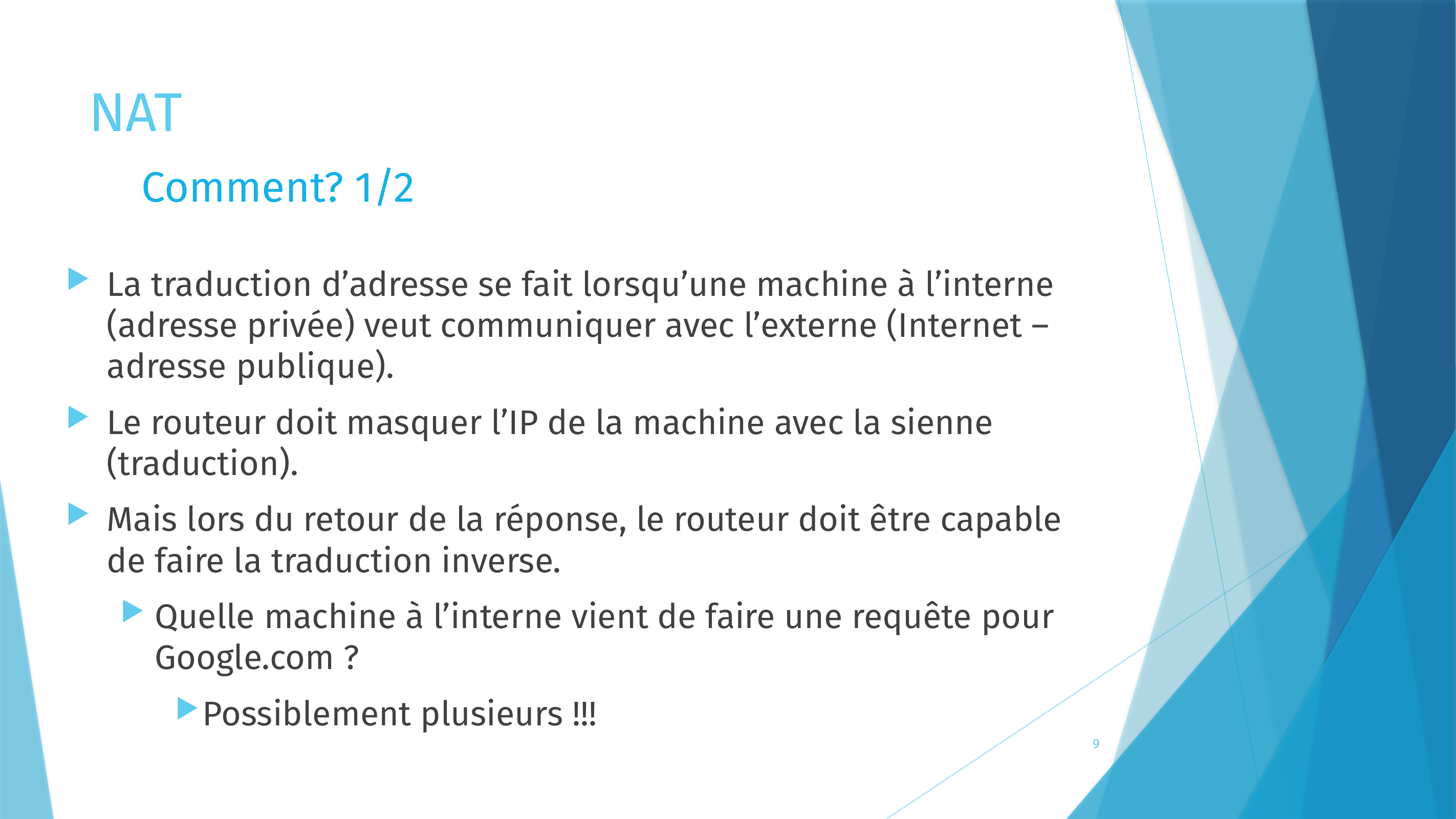

# NAT
Comment? 1/2
La traduction d’adresse se fait lorsqu’une machine à l’interne (adresse privée) veut communiquer avec l’externe (Internet – adresse publique).
Le routeur doit masquer l’IP de la machine avec la sienne (traduction).
Mais lors du retour de la réponse, le routeur doit être capable de faire la traduction inverse.
Quelle machine à l’interne vient de faire une requête pour Google.com ?
Possiblement plusieurs !!!
9